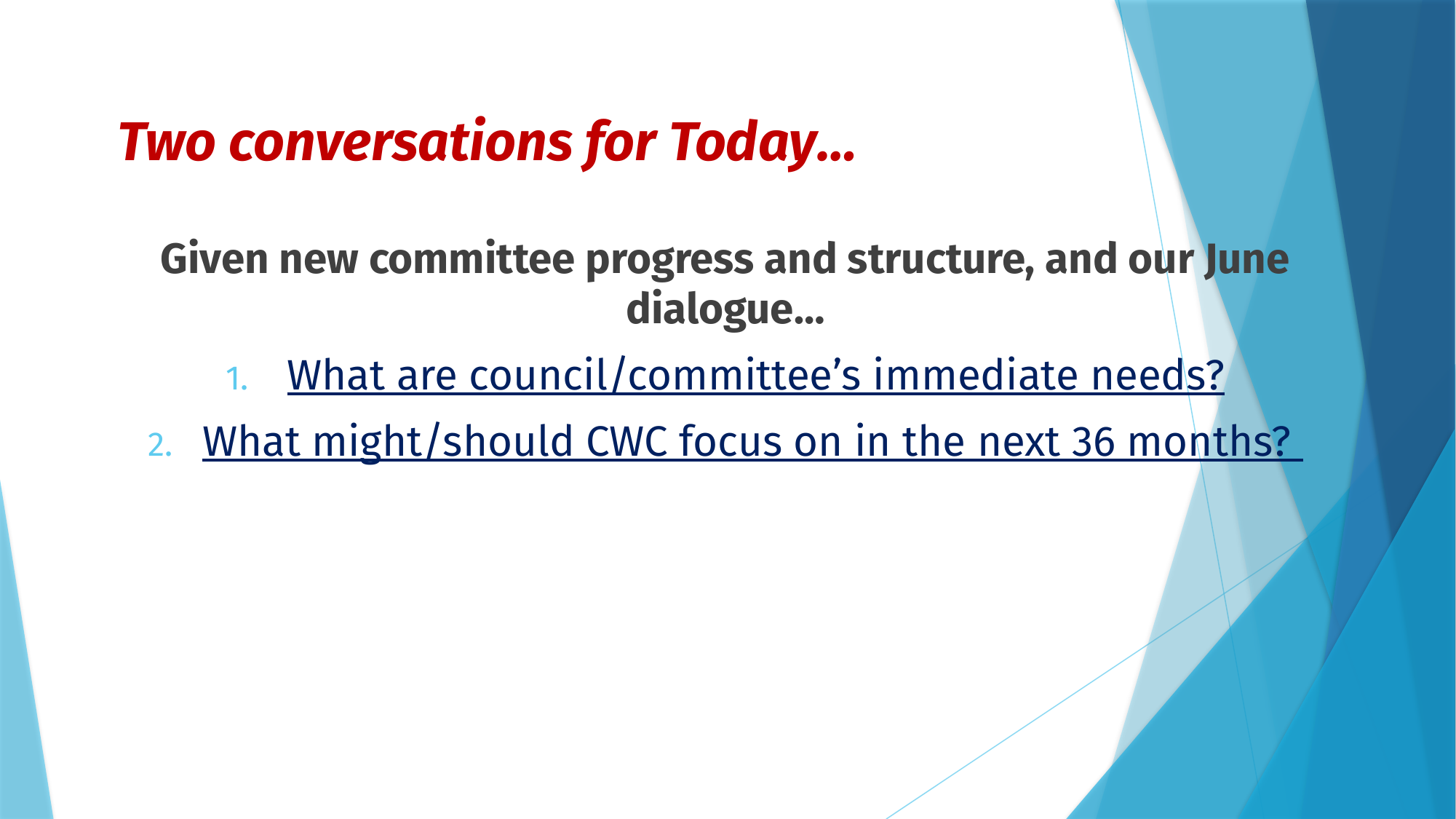

# Two conversations for Today…
Given new committee progress and structure, and our June dialogue…
What are council/committee’s immediate needs?
What might/should CWC focus on in the next 36 months?